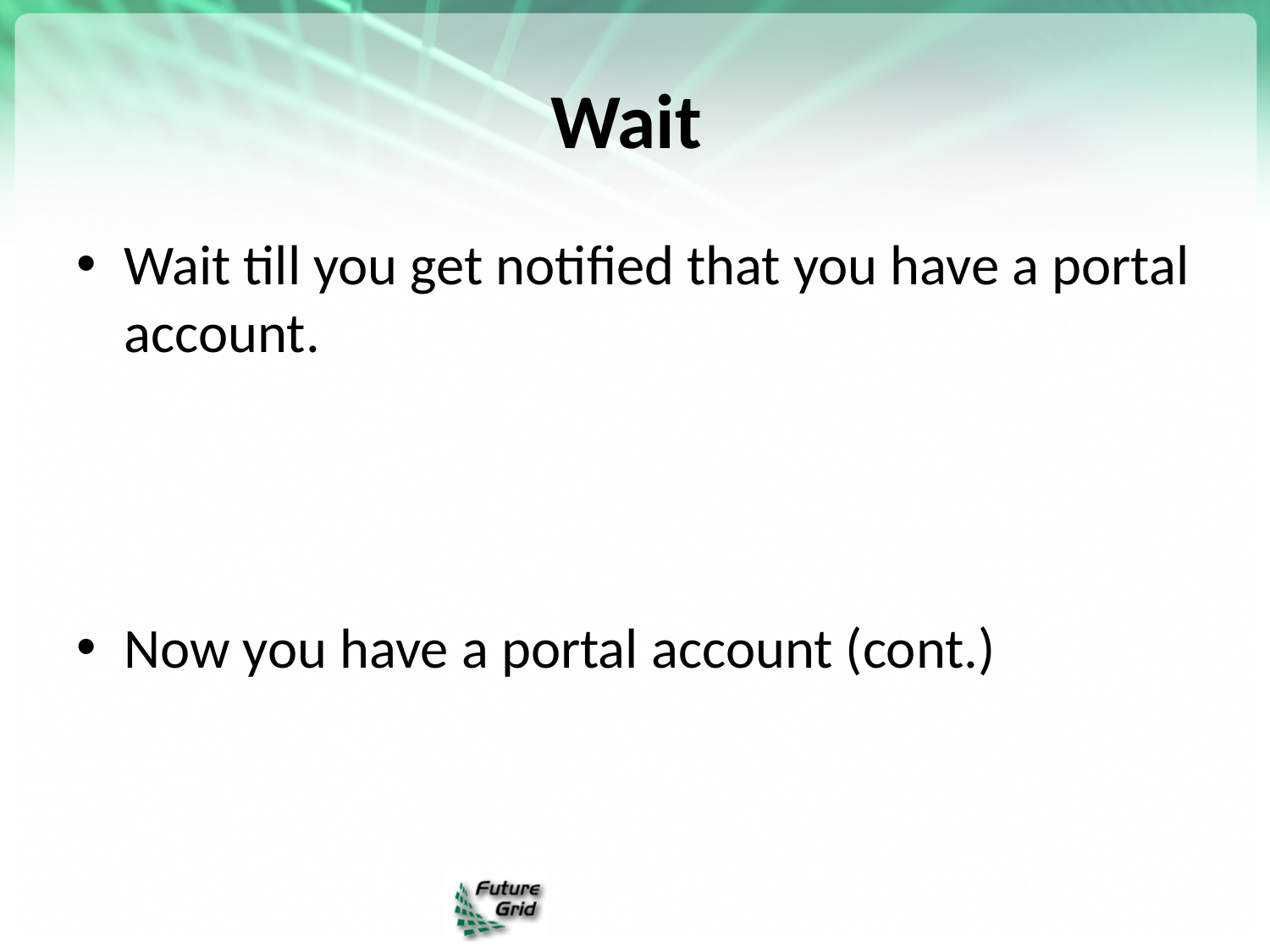

# Wait
Wait till you get notified that you have a portal account.

Now you have a portal account (cont.)